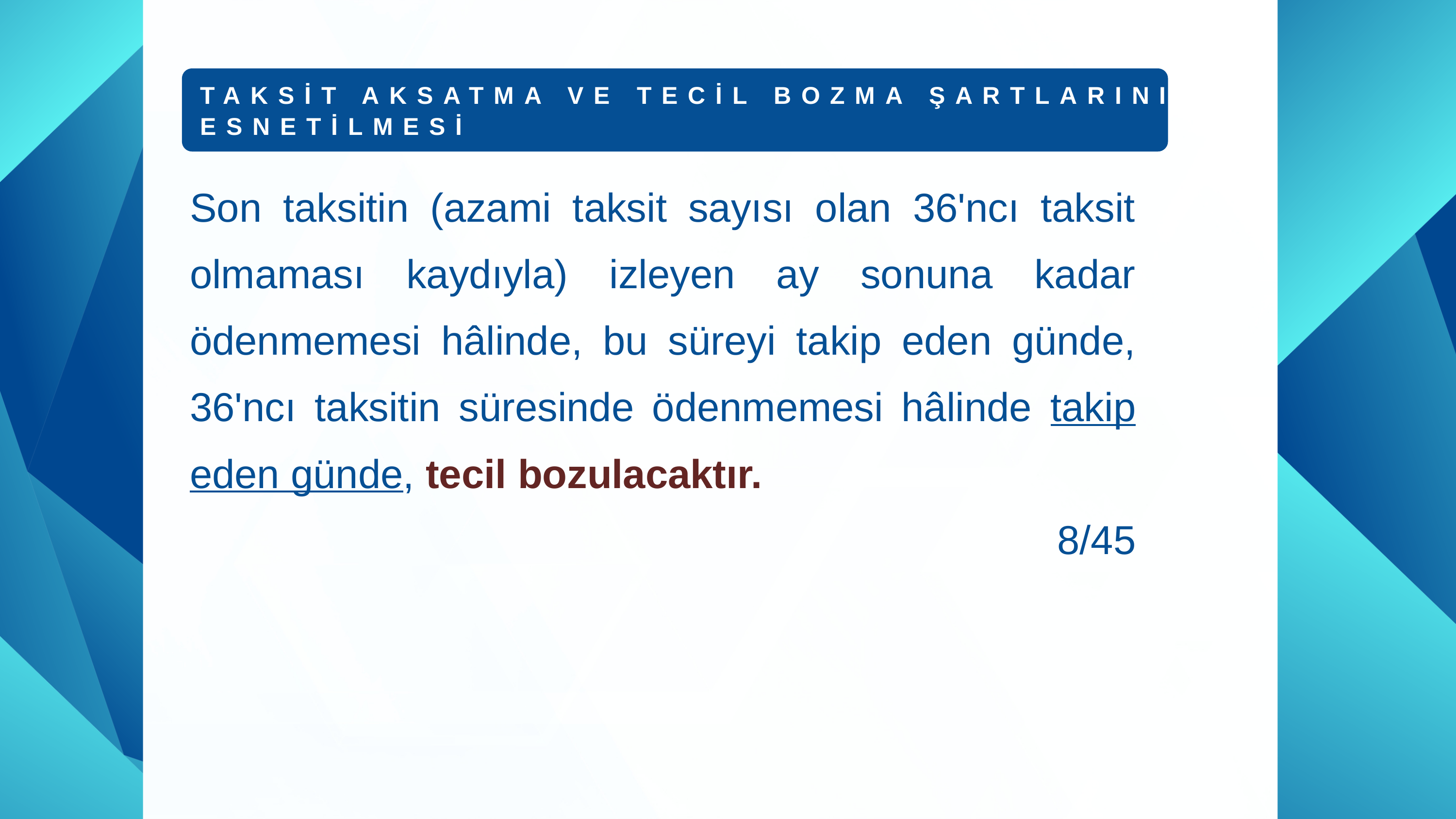

TAKSİT AKSATMA VE TECİL BOZMA ŞARTLARININ ESNETİLMESİ

Son taksitin (azami taksit sayısı olan 36'ncı taksit olmaması kaydıyla) izleyen ay sonuna kadar ödenmemesi hâlinde, bu süreyi takip eden günde, 36'ncı taksitin süresinde ödenmemesi hâlinde takip eden günde, tecil bozulacaktır.
8/45